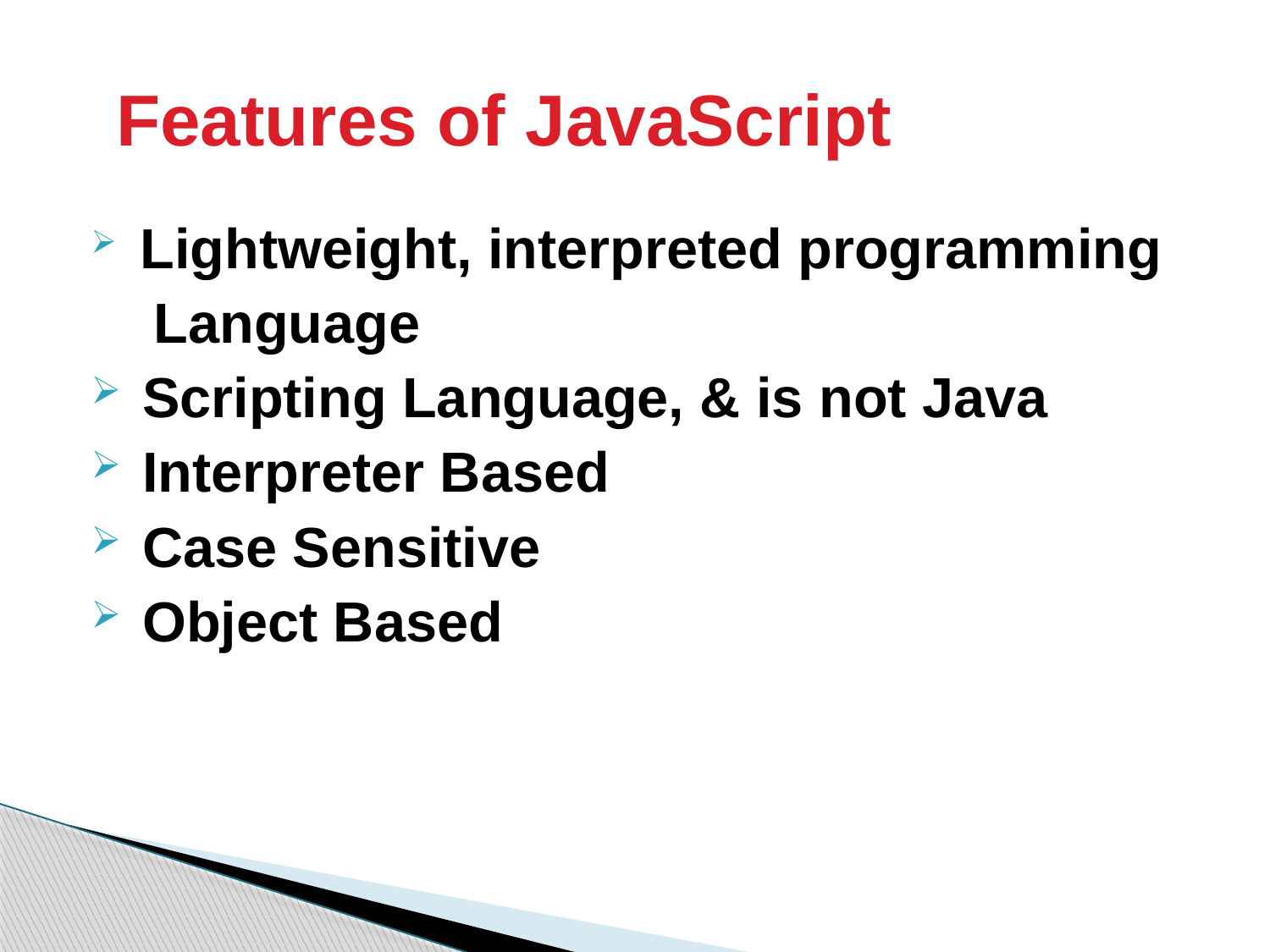

# Features of JavaScript
 Lightweight, interpreted programming
    Language
 Scripting Language, & is not Java
 Interpreter Based
 Case Sensitive
 Object Based